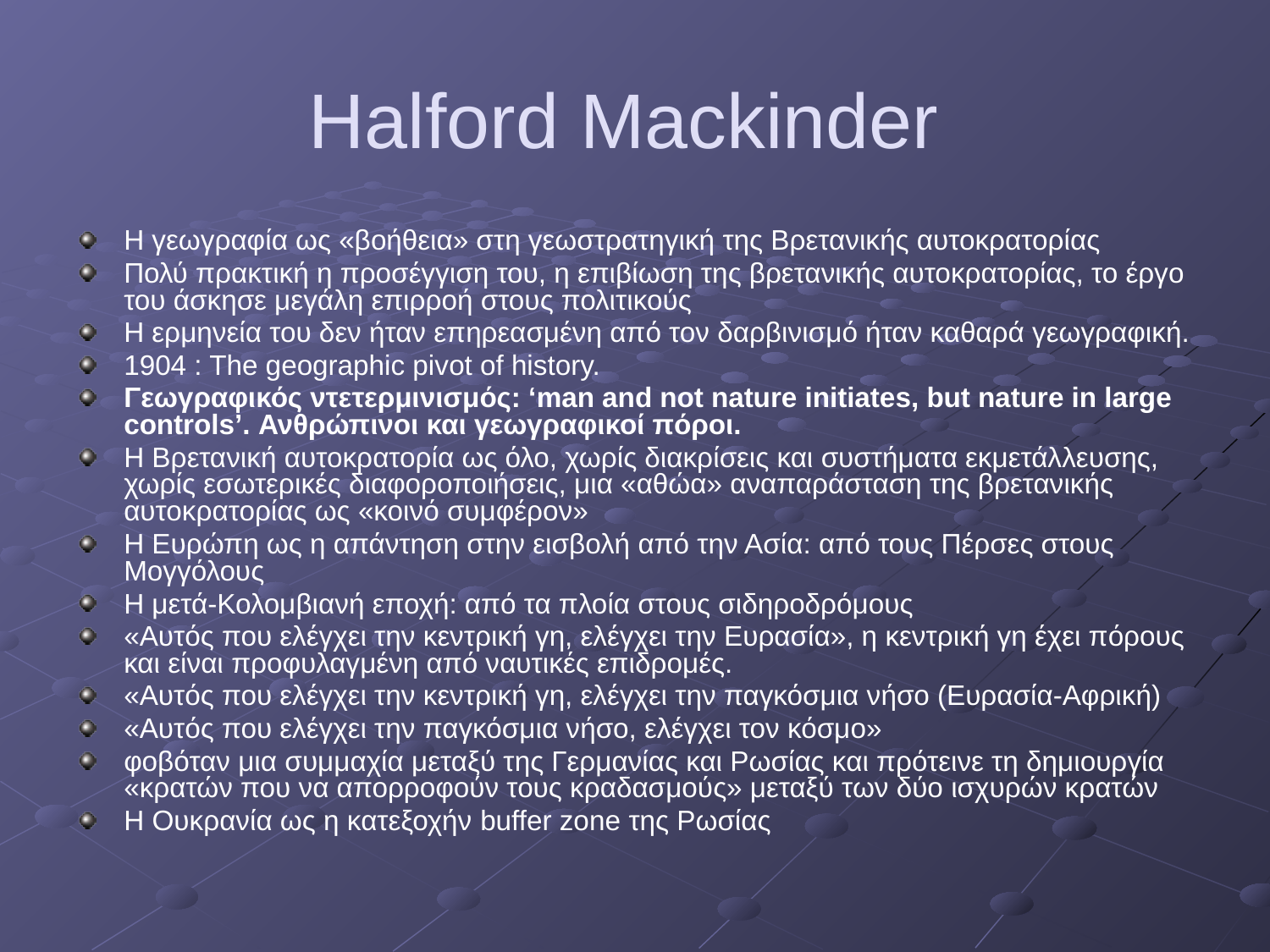

# Halford Mackinder
Η γεωγραφία ως «βοήθεια» στη γεωστρατηγική της Βρετανικής αυτοκρατορίας
Πολύ πρακτική η προσέγγιση του, η επιβίωση της βρετανικής αυτοκρατορίας, το έργο του άσκησε μεγάλη επιρροή στους πολιτικούς
Η ερμηνεία του δεν ήταν επηρεασμένη από τον δαρβινισμό ήταν καθαρά γεωγραφική.
1904 : The geographic pivot of history.
Γεωγραφικός ντετερμινισμός: ‘man and not nature initiates, but nature in large controls’. Ανθρώπινοι και γεωγραφικοί πόροι.
Η Βρετανική αυτοκρατορία ως όλο, χωρίς διακρίσεις και συστήματα εκμετάλλευσης, χωρίς εσωτερικές διαφοροποιήσεις, μια «αθώα» αναπαράσταση της βρετανικής αυτοκρατορίας ως «κοινό συμφέρον»
Η Ευρώπη ως η απάντηση στην εισβολή από την Ασία: από τους Πέρσες στους Μογγόλους
Η μετά-Κολομβιανή εποχή: από τα πλοία στους σιδηροδρόμους
«Αυτός που ελέγχει την κεντρική γη, ελέγχει την Ευρασία», η κεντρική γη έχει πόρους και είναι προφυλαγμένη από ναυτικές επιδρομές.
«Αυτός που ελέγχει την κεντρική γη, ελέγχει την παγκόσμια νήσο (Ευρασία-Αφρική)
«Αυτός που ελέγχει την παγκόσμια νήσο, ελέγχει τον κόσμο»
φοβόταν μια συμμαχία μεταξύ της Γερμανίας και Ρωσίας και πρότεινε τη δημιουργία «κρατών που να απορροφούν τους κραδασμούς» μεταξύ των δύο ισχυρών κρατών
H Ουκρανία ως η κατεξοχήν buffer zone της Ρωσίας